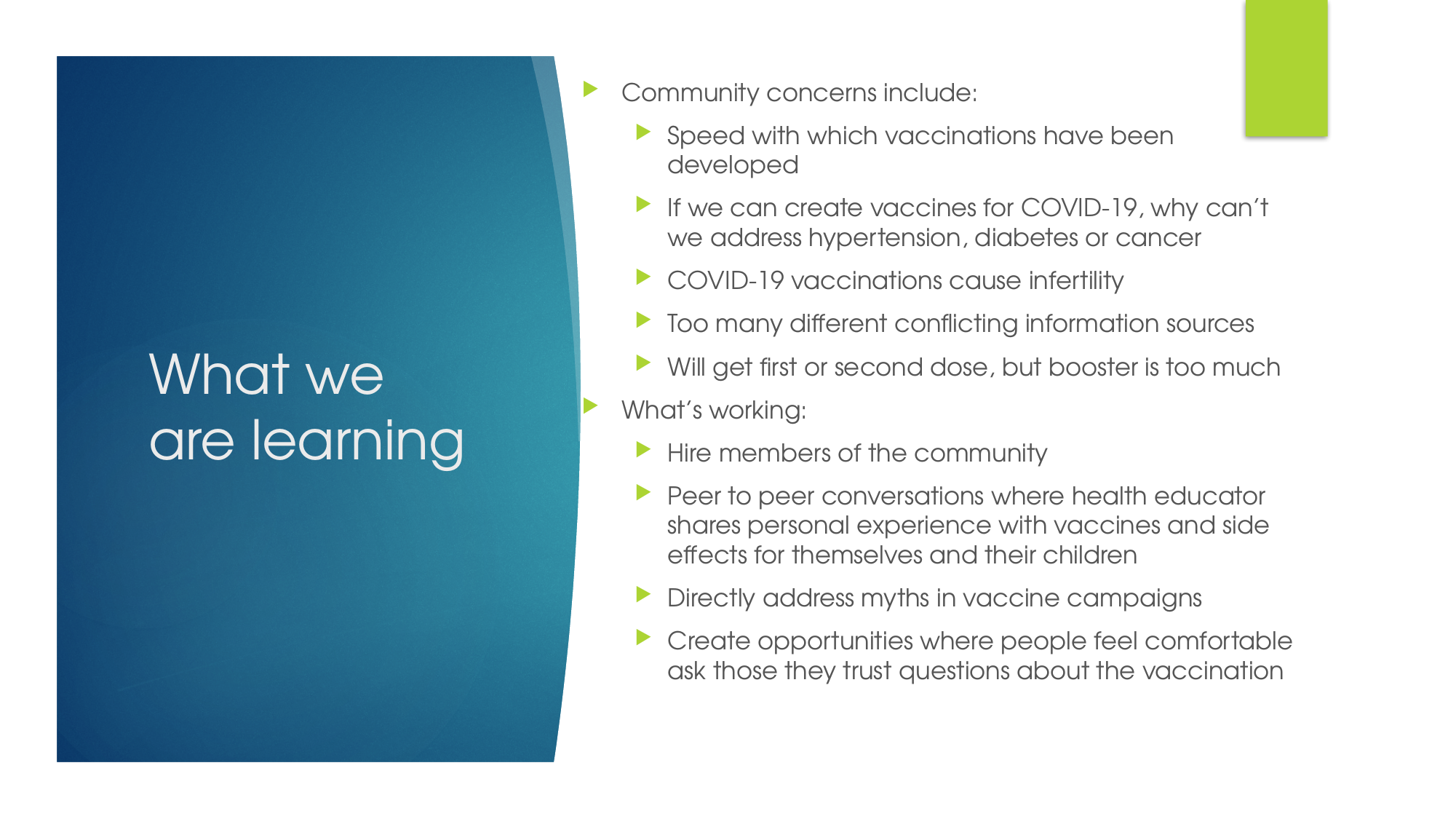

Community concerns include:
Speed with which vaccinations have been developed
If we can create vaccines for COVID-19, why can’t we address hypertension, diabetes or cancer
COVID-19 vaccinations cause infertility
Too many different conflicting information sources
Will get first or second dose, but booster is too much
What’s working:
Hire members of the community
Peer to peer conversations where health educator shares personal experience with vaccines and side effects for themselves and their children
Directly address myths in vaccine campaigns
Create opportunities where people feel comfortable ask those they trust questions about the vaccination

# What we are learning